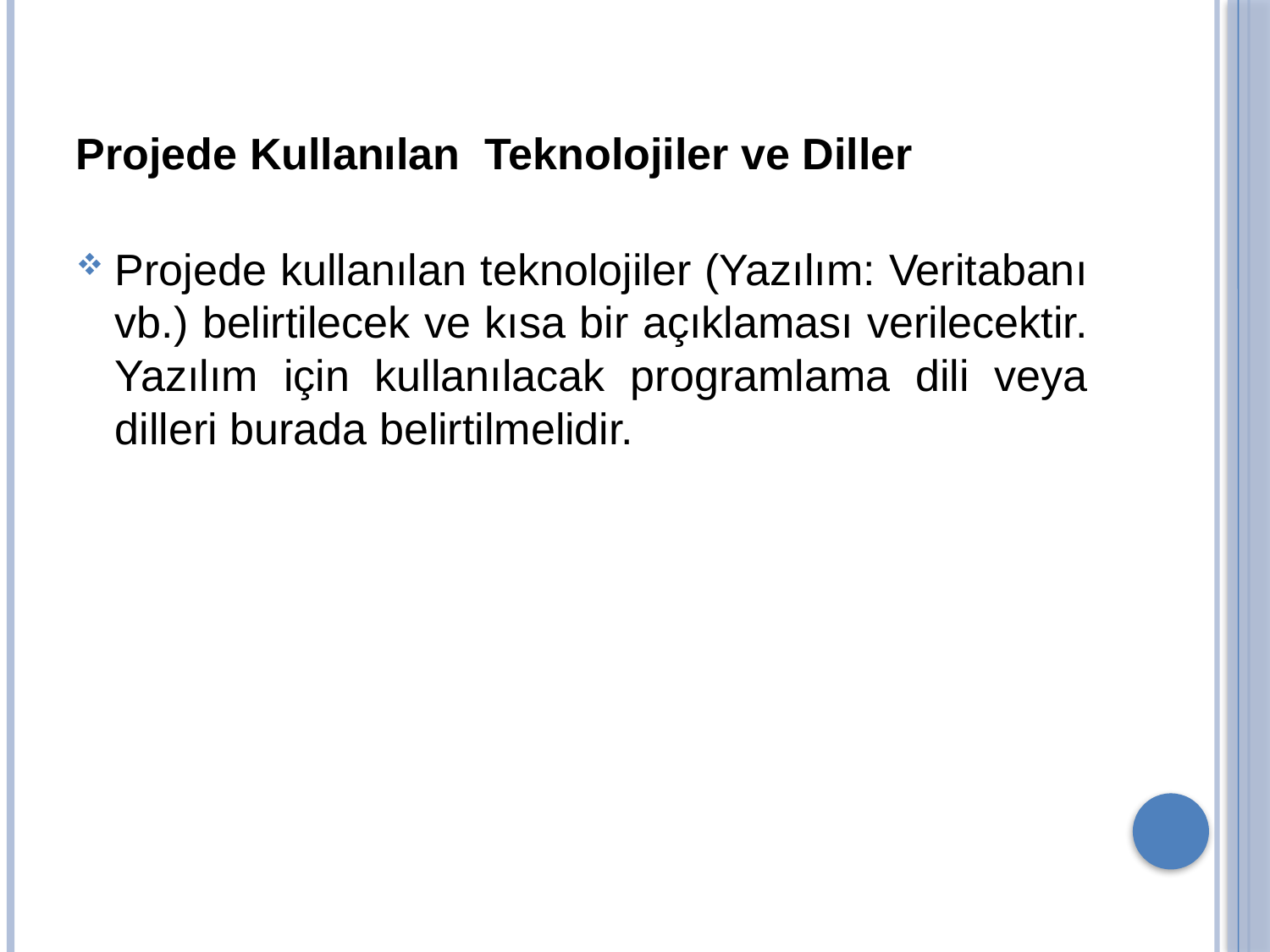

Projede Kullanılan  Teknolojiler ve Diller

Projede kullanılan teknolojiler (Yazılım: Veritabanı vb.) belirtilecek ve kısa bir açıklaması verilecektir. Yazılım için kullanılacak programlama dili veya dilleri burada belirtilmelidir.